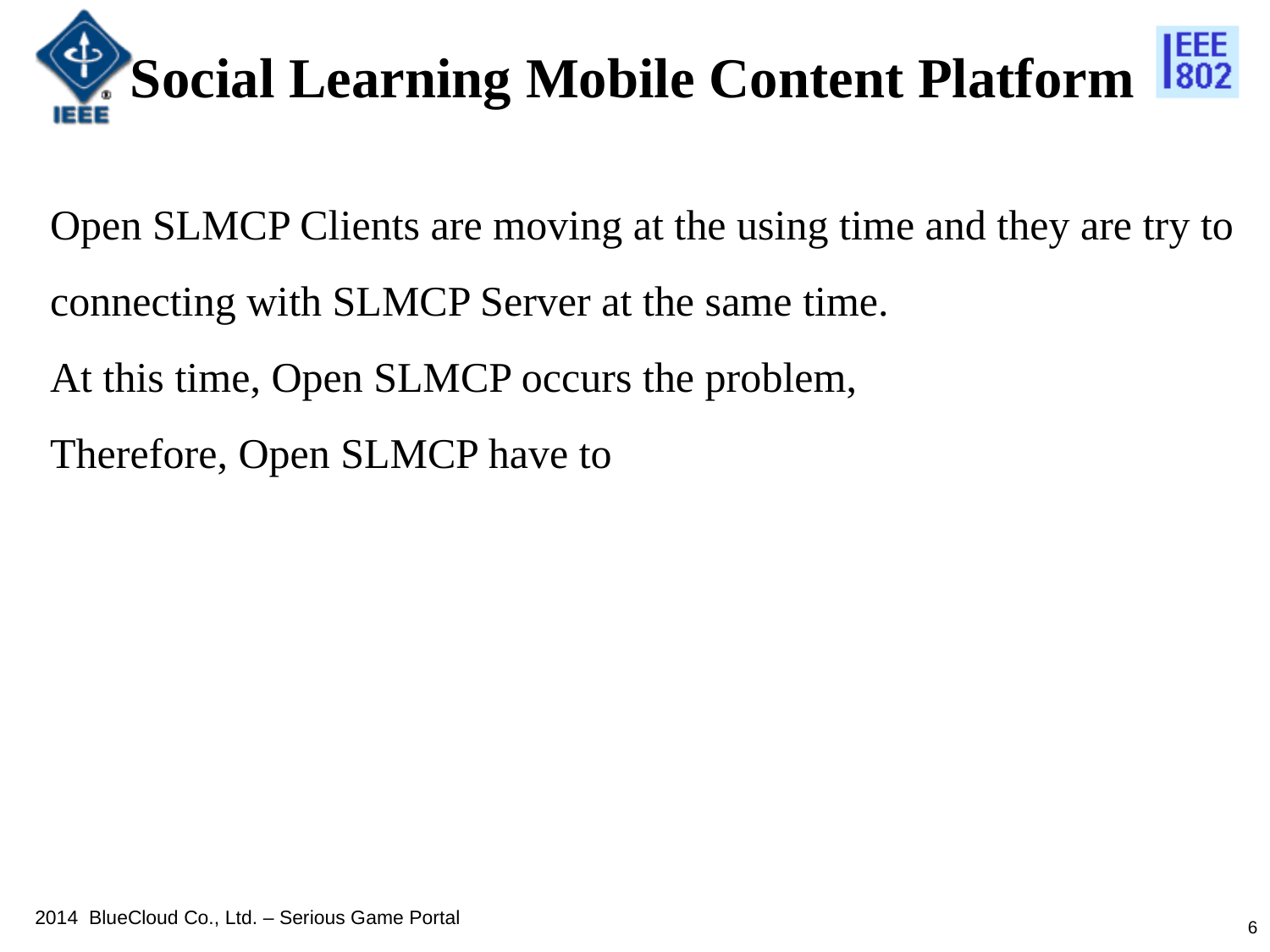

# Social Learning Mobile Content Platform
Open SLMCP Clients are moving at the using time and they are try to connecting with SLMCP Server at the same time.
At this time, Open SLMCP occurs the problem,
Therefore, Open SLMCP have to
2014  BlueCloud Co., Ltd. – Serious Game Portal
6